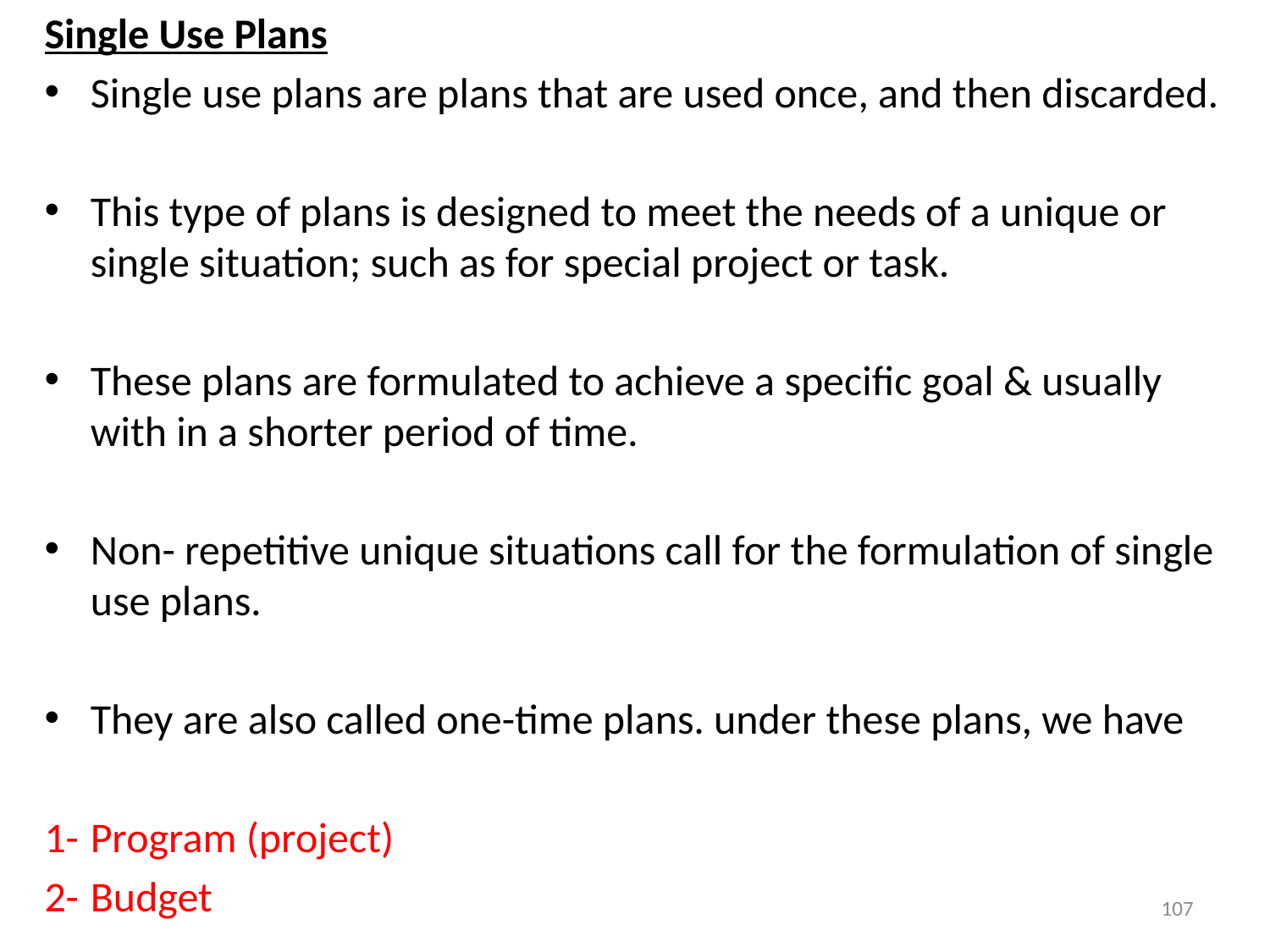

Single Use Plans
Single use plans are plans that are used once, and then discarded.

This type of plans is designed to meet the needs of a unique or single situation; such as for special project or task.

These plans are formulated to achieve a specific goal & usually with in a shorter period of time.

Non- repetitive unique situations call for the formulation of single use plans.

They are also called one-time plans. under these plans, we have

1- 	Program (project)
2- 	Budget

107